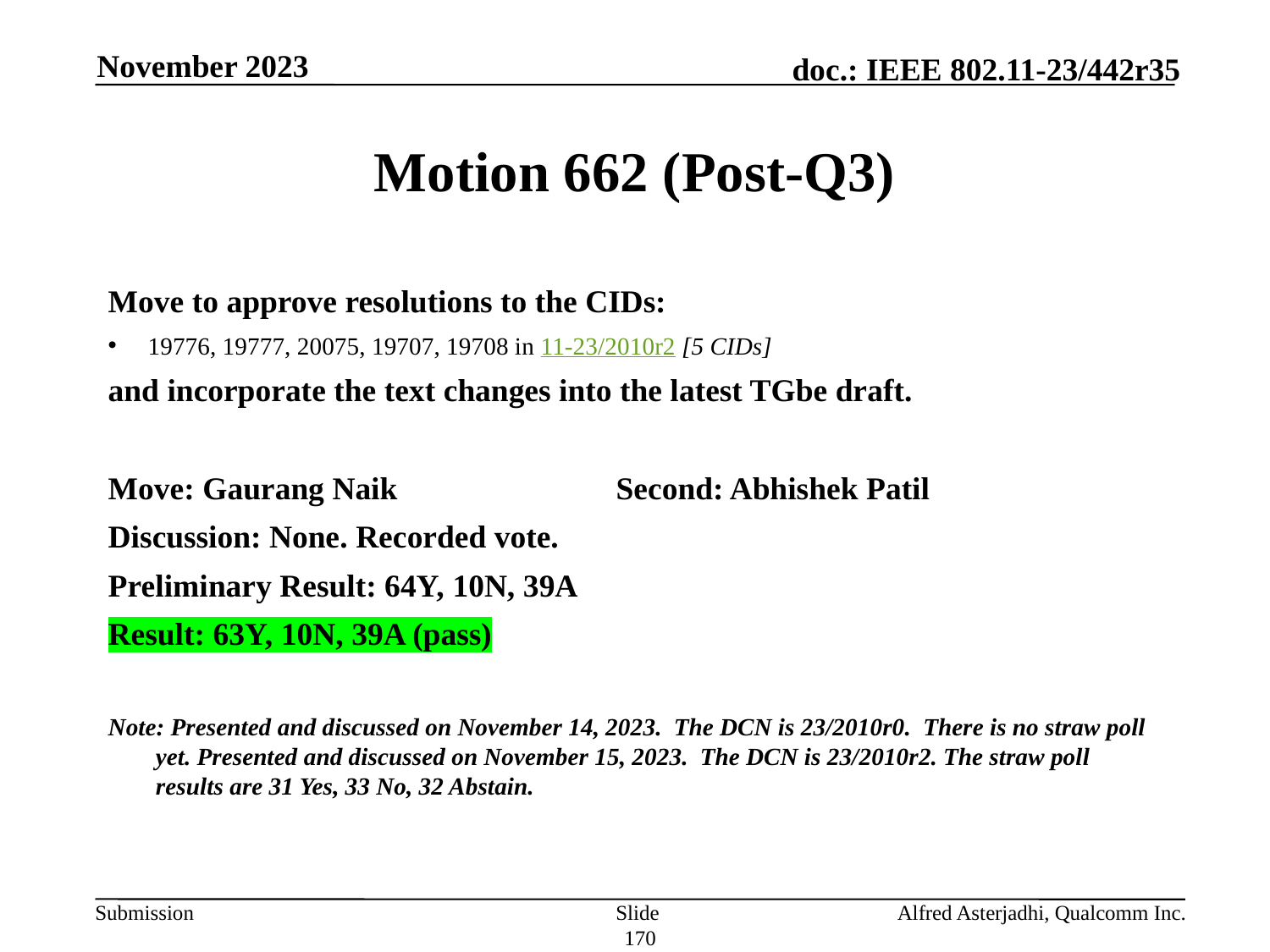

November 2023
# Motion 662 (Post-Q3)
Move to approve resolutions to the CIDs:
19776, 19777, 20075, 19707, 19708 in 11-23/2010r2 [5 CIDs]
and incorporate the text changes into the latest TGbe draft.

Move: Gaurang Naik		Second: Abhishek Patil
Discussion: None. Recorded vote.
Preliminary Result: 64Y, 10N, 39A
Result: 63Y, 10N, 39A (pass)

Note: Presented and discussed on November 14, 2023.  The DCN is 23/2010r0.  There is no straw poll yet. Presented and discussed on November 15, 2023.  The DCN is 23/2010r2. The straw poll results are 31 Yes, 33 No, 32 Abstain.
Slide 170
Alfred Asterjadhi, Qualcomm Inc.